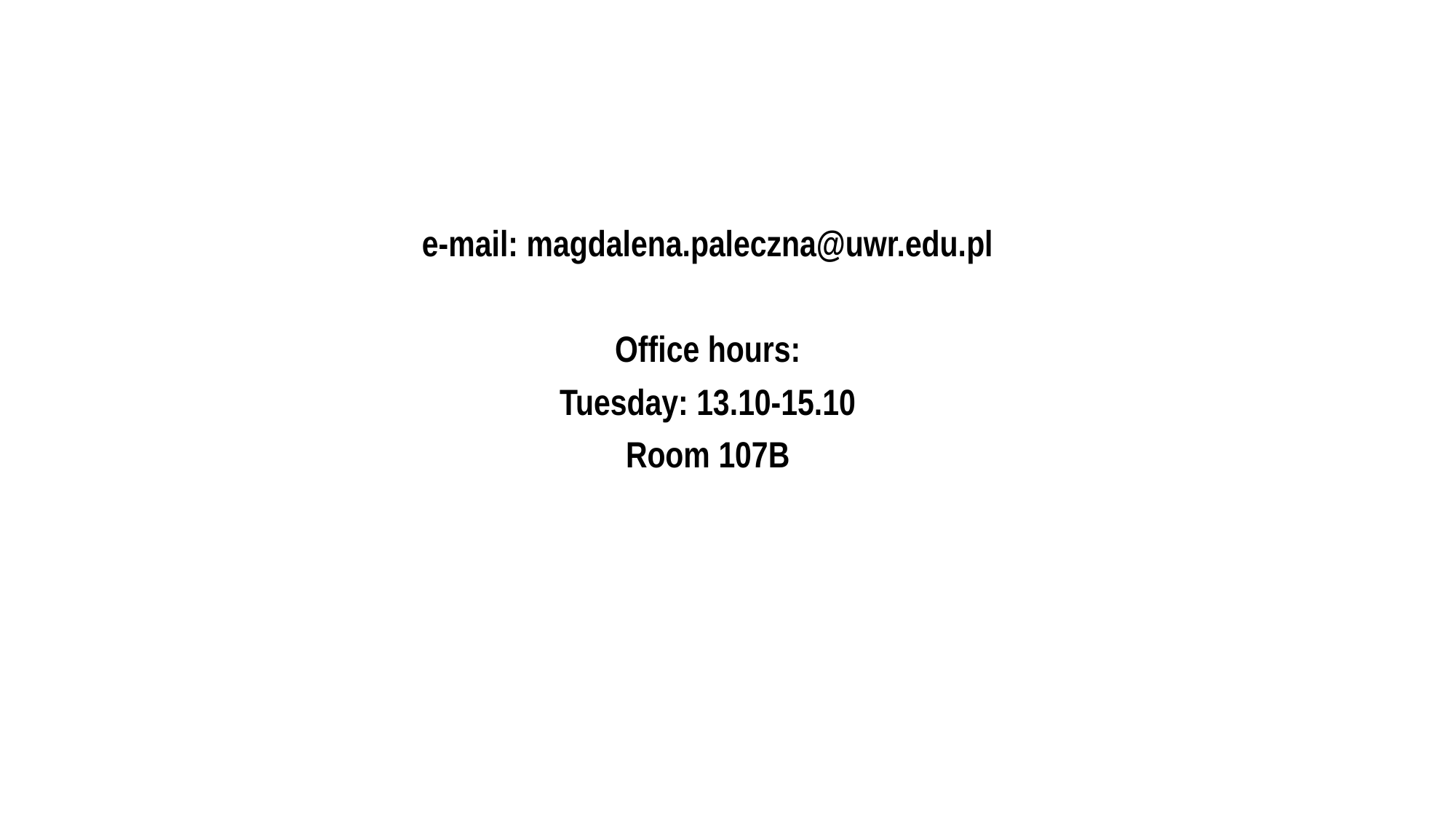

e-mail: magdalena.paleczna@uwr.edu.pl

Office hours:
Tuesday: 13.10-15.10
Room 107B